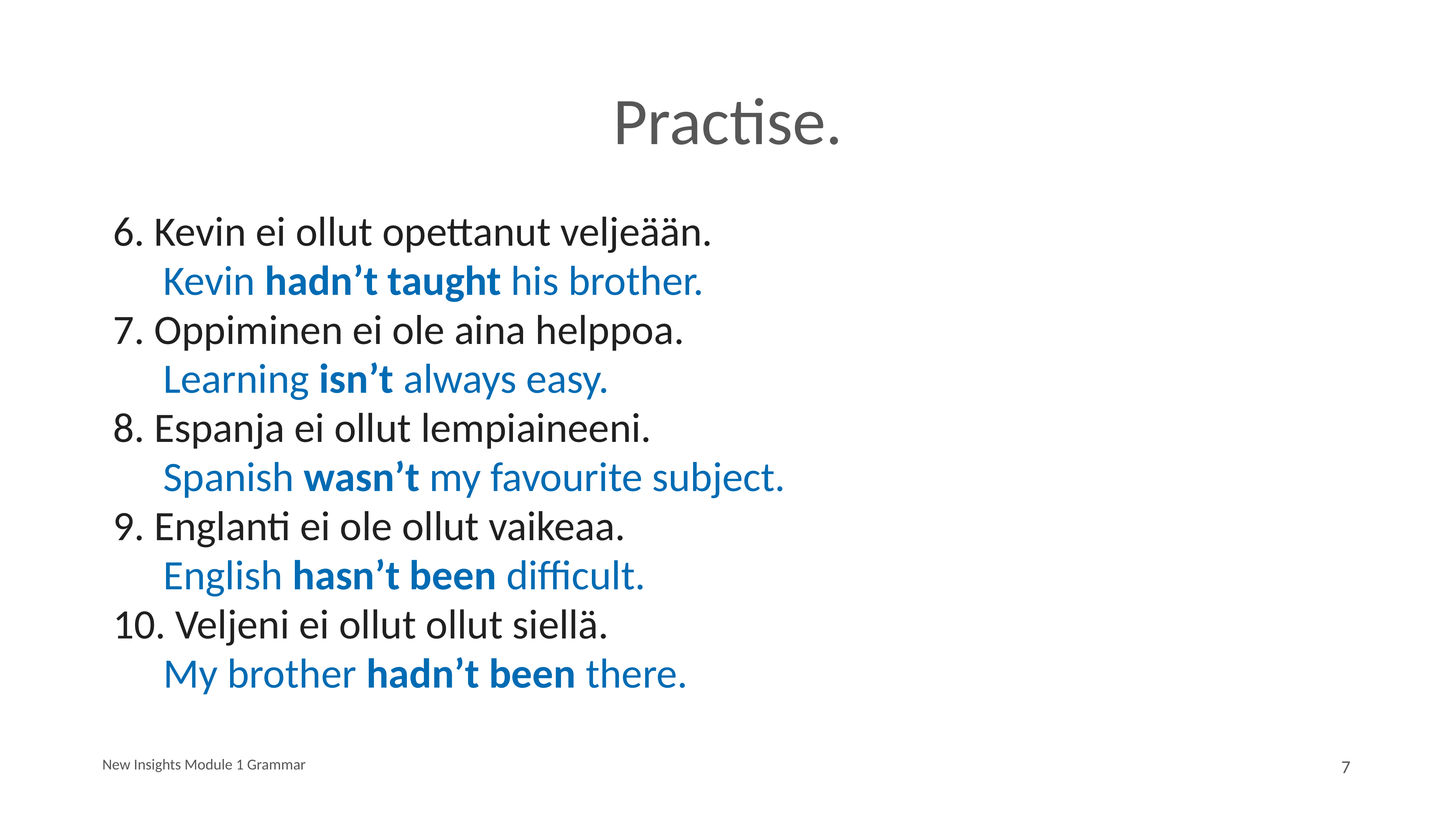

# Practise.
6. Kevin ei ollut opettanut veljeään.
		Kevin hadn’t taught his brother.
7. Oppiminen ei ole aina helppoa.
		Learning isn’t always easy.
8. Espanja ei ollut lempiaineeni.
		Spanish wasn’t my favourite subject.
9. Englanti ei ole ollut vaikeaa.
		English hasn’t been difficult.
10. Veljeni ei ollut ollut siellä.
		My brother hadn’t been there.
New Insights Module 1 Grammar
7